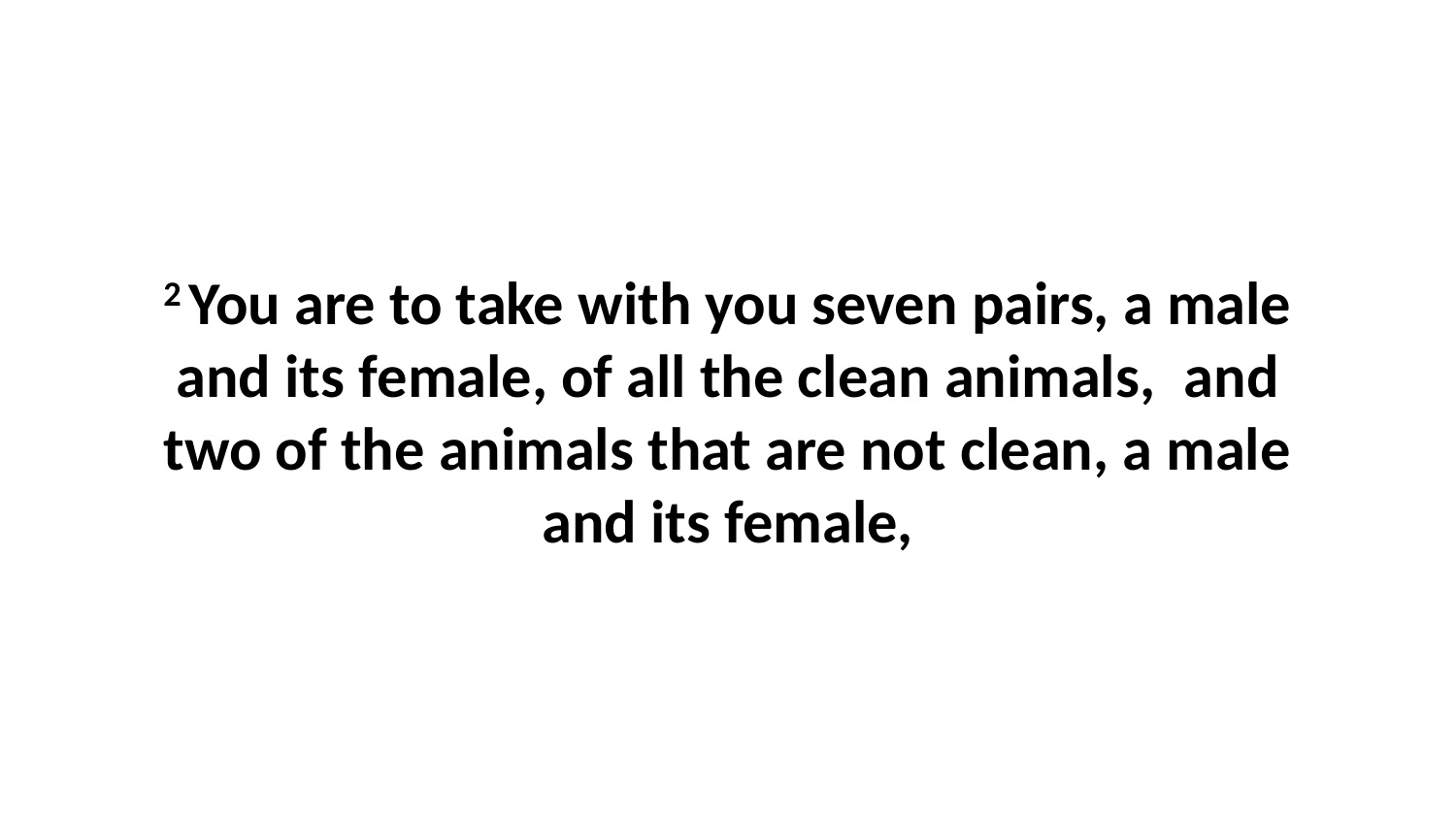

2 You are to take with you seven pairs, a male and its female, of all the clean animals,  and two of the animals that are not clean, a male and its female,